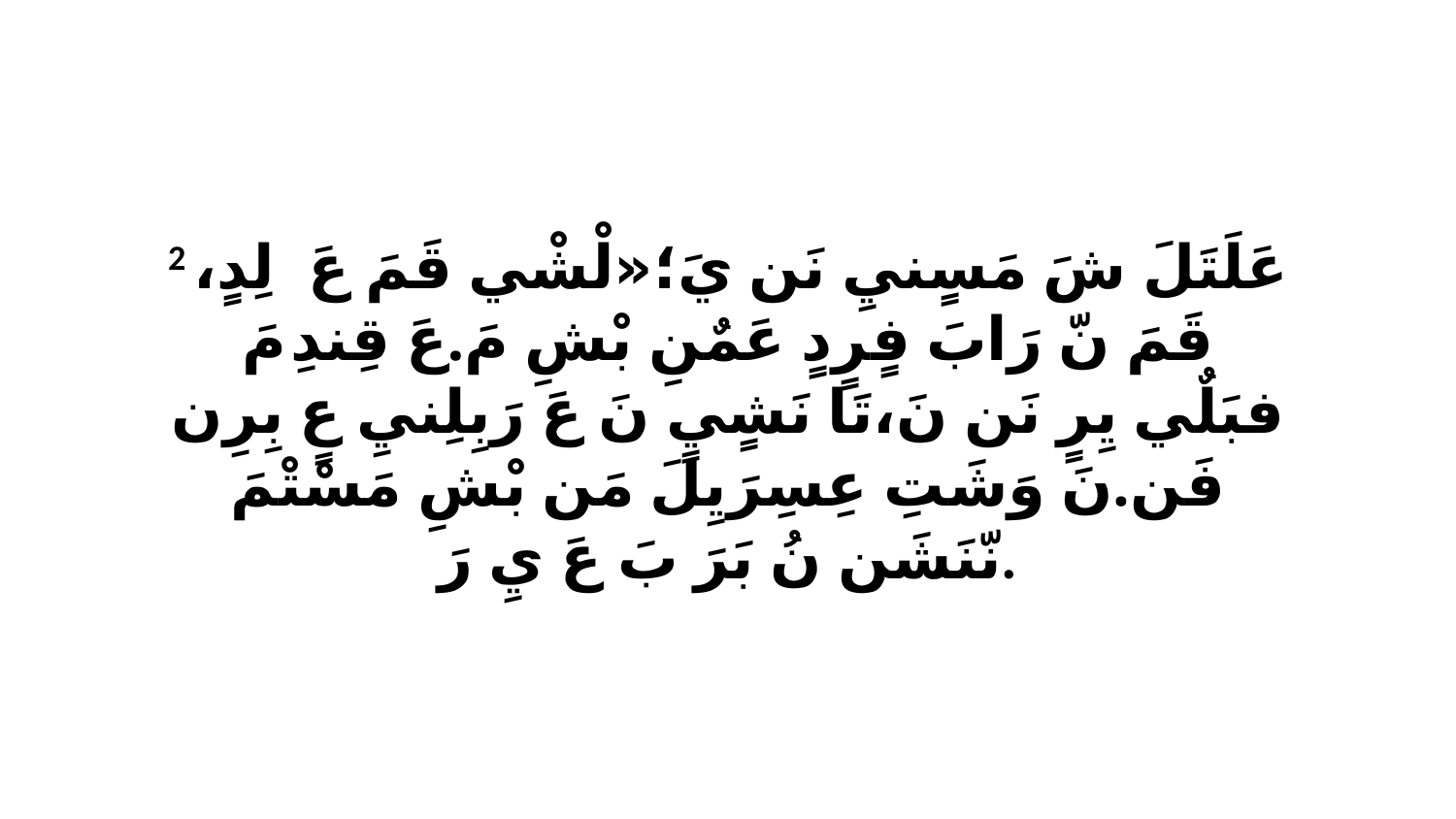

2 عَلَتَلَ شَ مَسٍنيِ نَن يَ؛«لْشْي قَمَ عَ لِدٍ،ﭑ قَمَ نّ رَابَ فٍرٍدٍ عَمٌنِ بْشِ مَ.عَ قِندِ مَ فبَلٌي يِرٍ نَن نَ،تَا نَشٍيٍ نَ عَ رَبِلِنيِ عٍ بِرِن فَن.نَ وَشَتِ عِسِرَيِلَ مَن بْشِ مَسْتْمَ نّنَشَن نُ بَرَ بَ عَ يِ رَ.